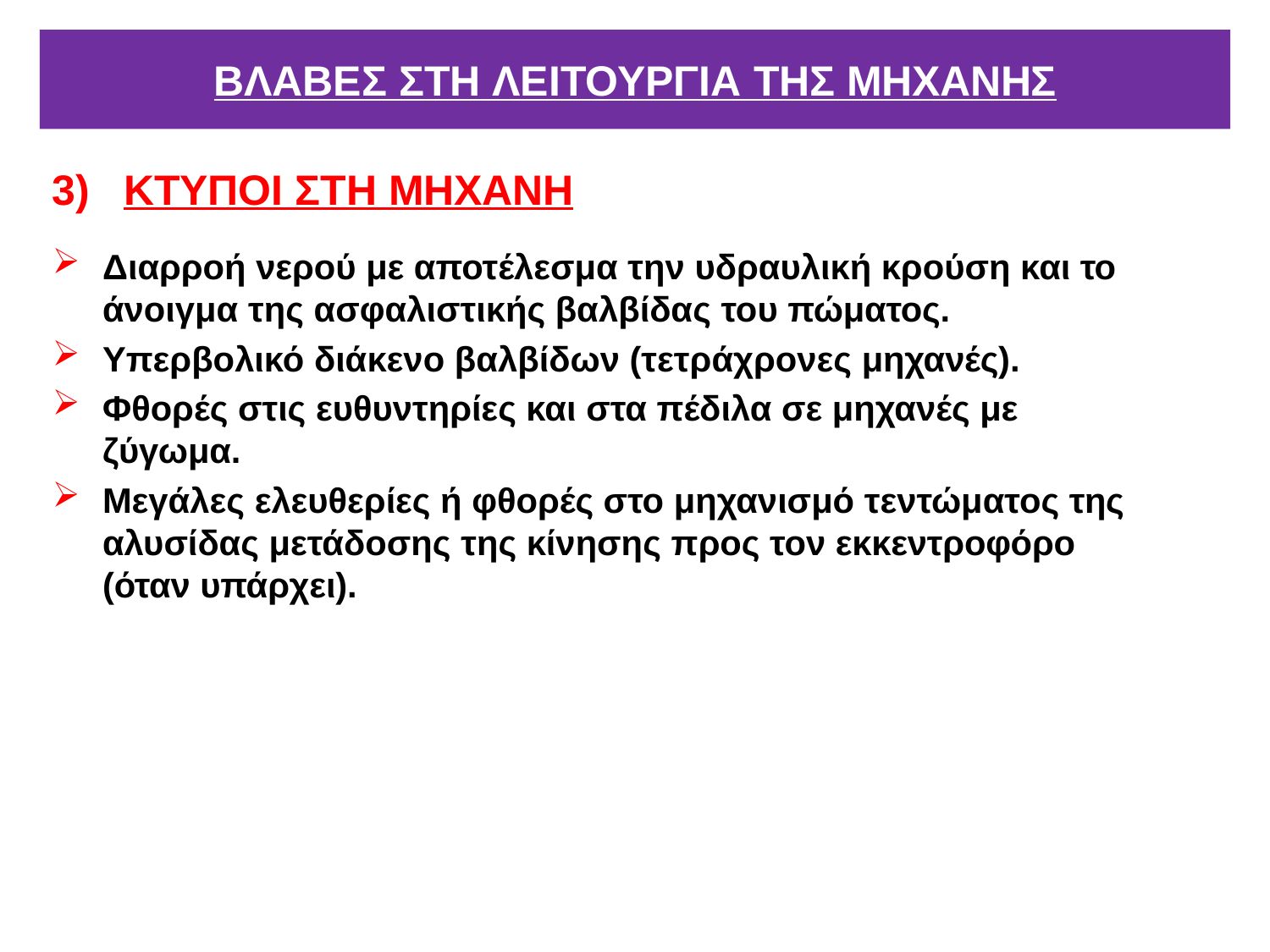

# ΒΛΑΒΕΣ ΣΤΗ ΛΕΙΤΟΥΡΓΙΑ ΤΗΣ ΜΗΧΑΝΗΣ

ΚΤΥΠΟΙ ΣΤΗ ΜΗΧΑΝΗ
Διαρροή νερού με αποτέλεσμα την υδραυλική κρούση και το άνοιγμα της ασφαλιστικής βαλβίδας του πώματος.
Υπερβολικό διάκενο βαλβίδων (τετράχρονες μηχανές).
Φθορές στις ευθυντηρίες και στα πέδιλα σε μηχανές με ζύγωμα.
Μεγάλες ελευθερίες ή φθορές στο μηχανισμό τεντώματος της αλυσίδας μετάδοσης της κίνησης προς τον εκκεντροφόρο (όταν υπάρχει).